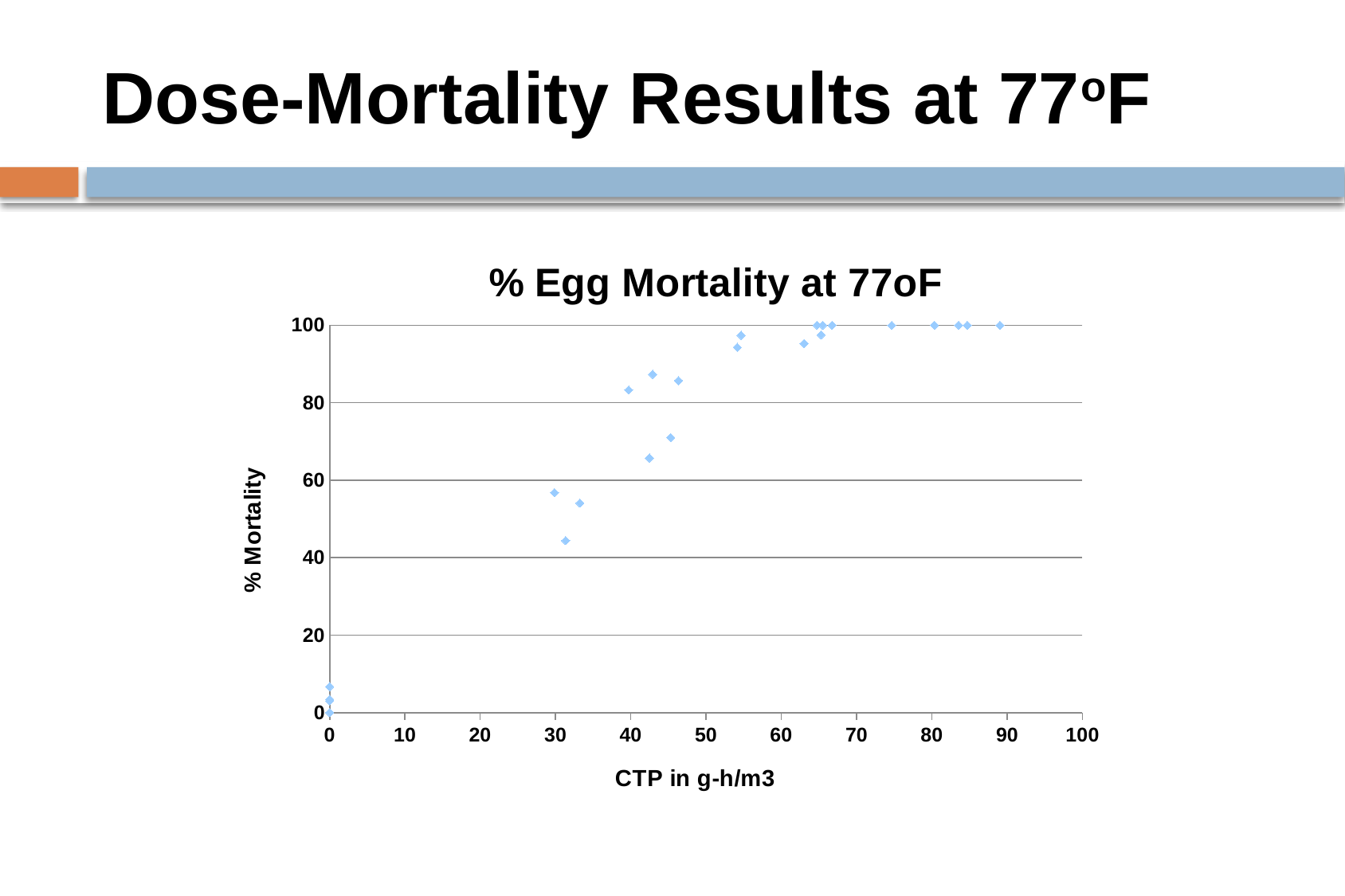

# Dose-Mortality Results at 77oF

### Chart: % Egg Mortality at 77oF

| Category | % Mortality |
|---|---|